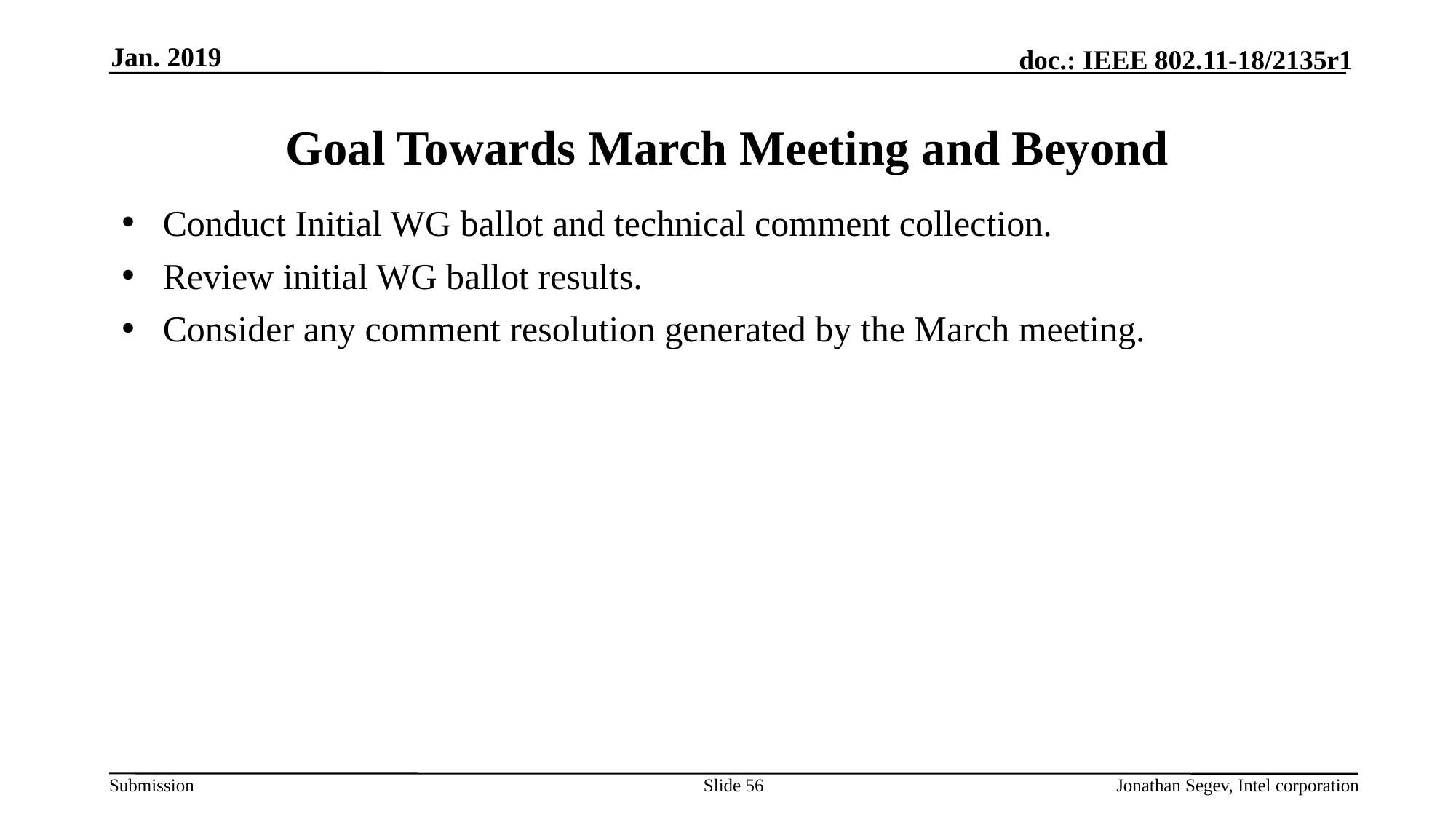

Jan. 2019
# Goal Towards March Meeting and Beyond
Conduct Initial WG ballot and technical comment collection.
Review initial WG ballot results.
Consider any comment resolution generated by the March meeting.

Slide 56
Jonathan Segev, Intel corporation